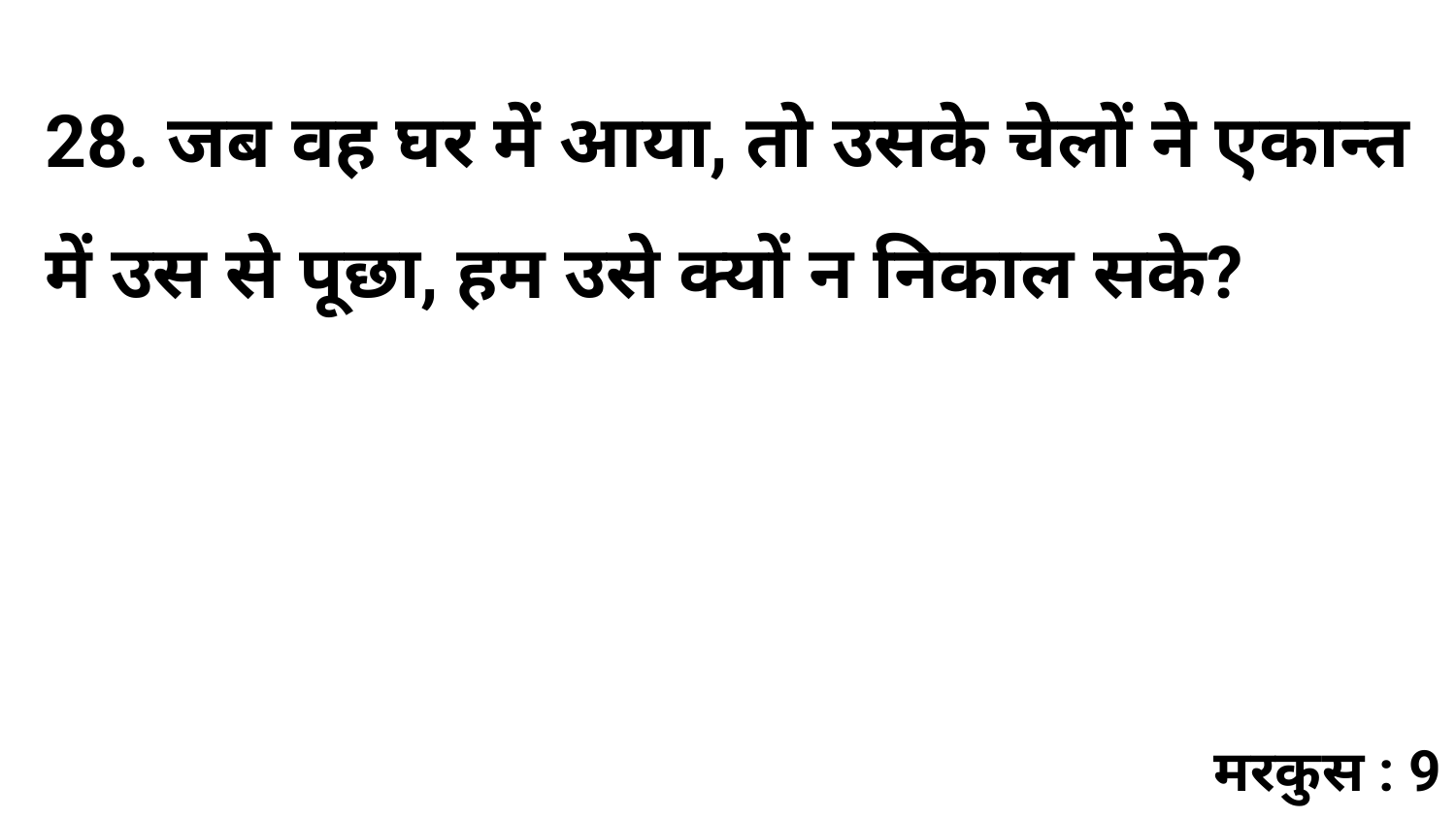

28. जब वह घर में आया, तो उसके चेलों ने एकान्त में उस से पूछा, हम उसे क्यों न निकाल सके?
मरकुस : 9